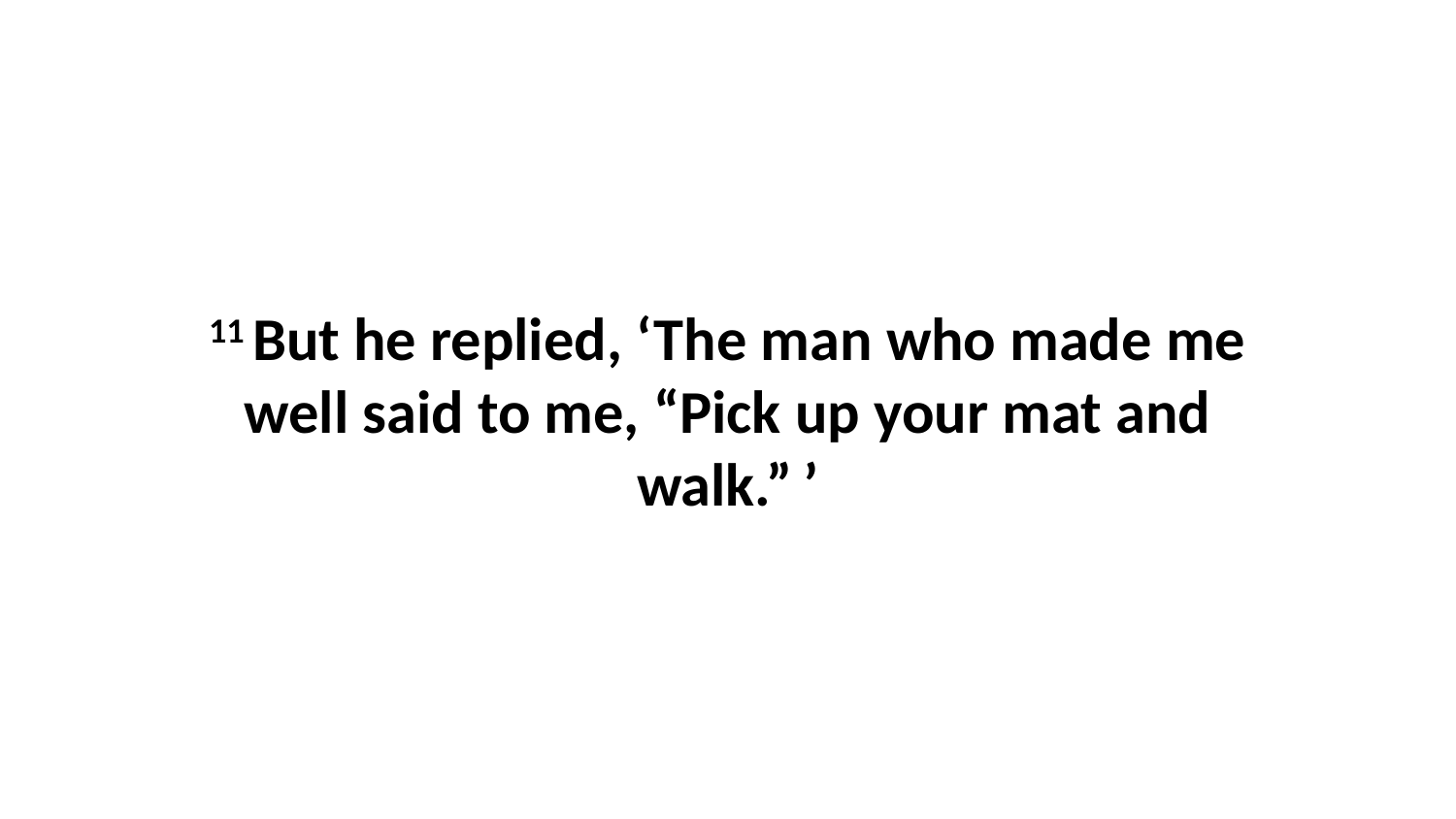

11 But he replied, ‘The man who made me well said to me, “Pick up your mat and walk.” ’